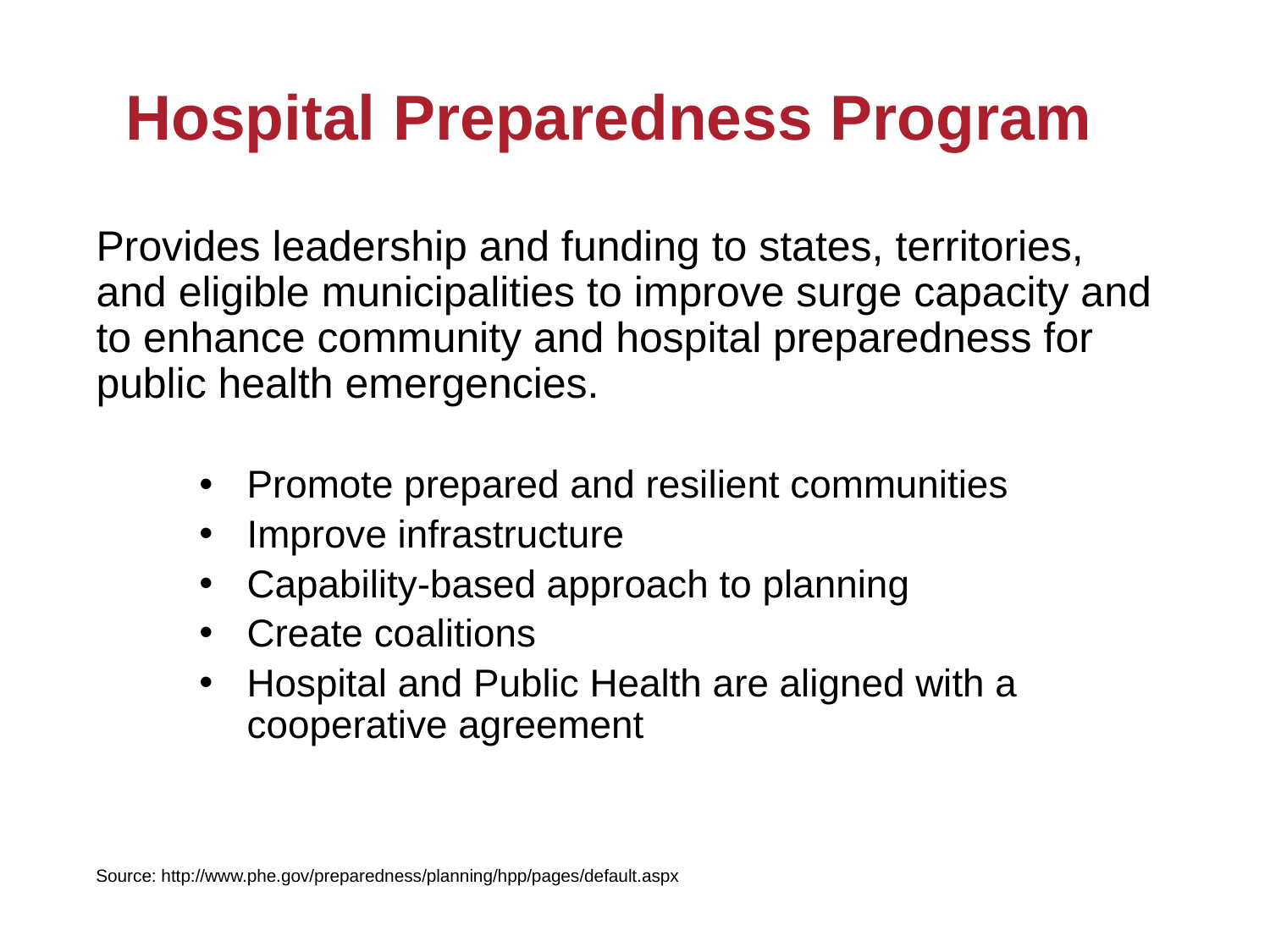

# Hospital Preparedness Program
Provides leadership and funding to states, territories, and eligible municipalities to improve surge capacity and to enhance community and hospital preparedness for public health emergencies.

Promote prepared and resilient communities
Improve infrastructure
Capability-based approach to planning
Create coalitions
Hospital and Public Health are aligned with a cooperative agreement
Source: http://www.phe.gov/preparedness/planning/hpp/pages/default.aspx